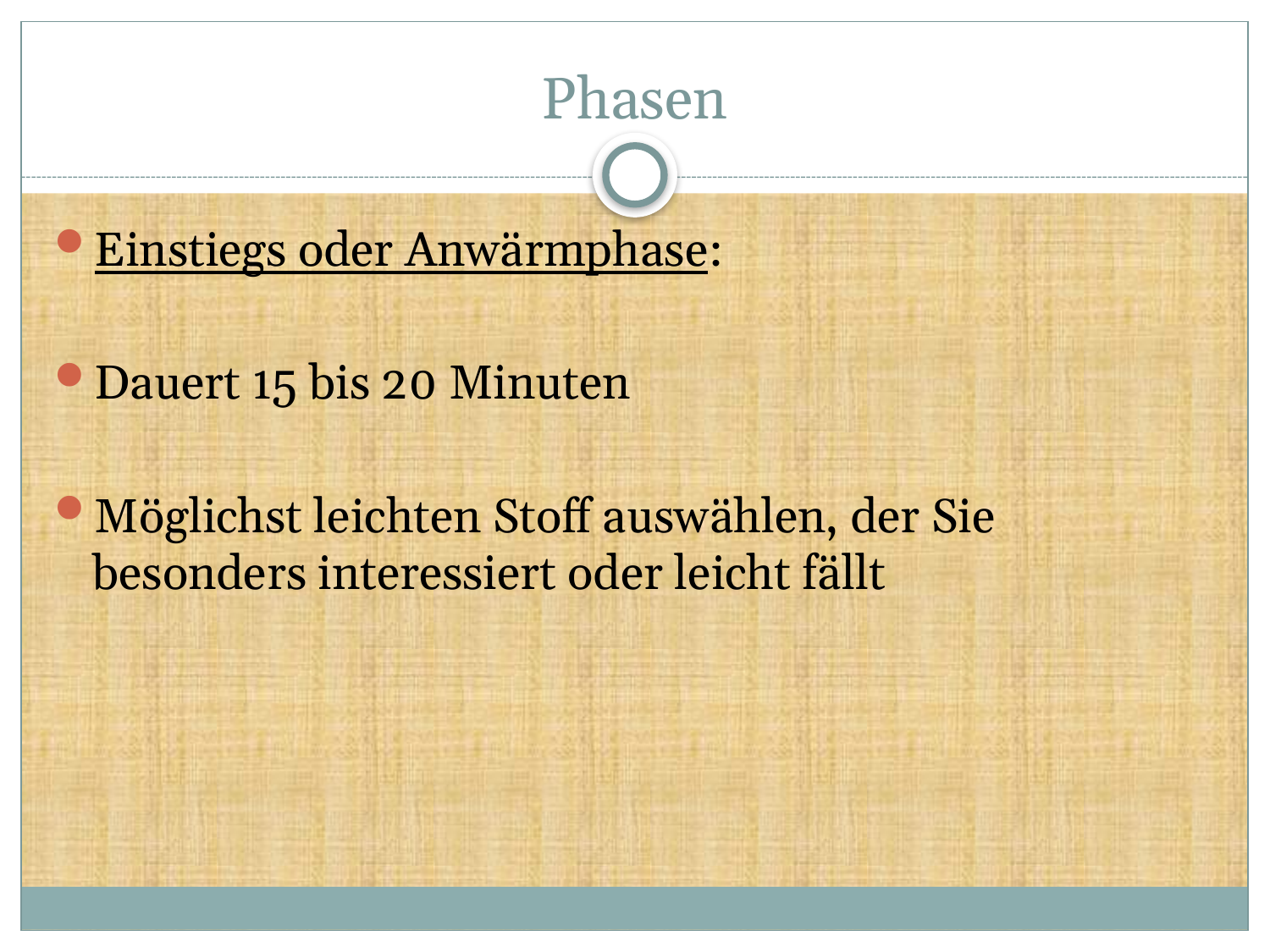

# Phasen
Einstiegs oder Anwärmphase:

Dauert 15 bis 20 Minuten

Möglichst leichten Stoff auswählen, der Sie besonders interessiert oder leicht fällt